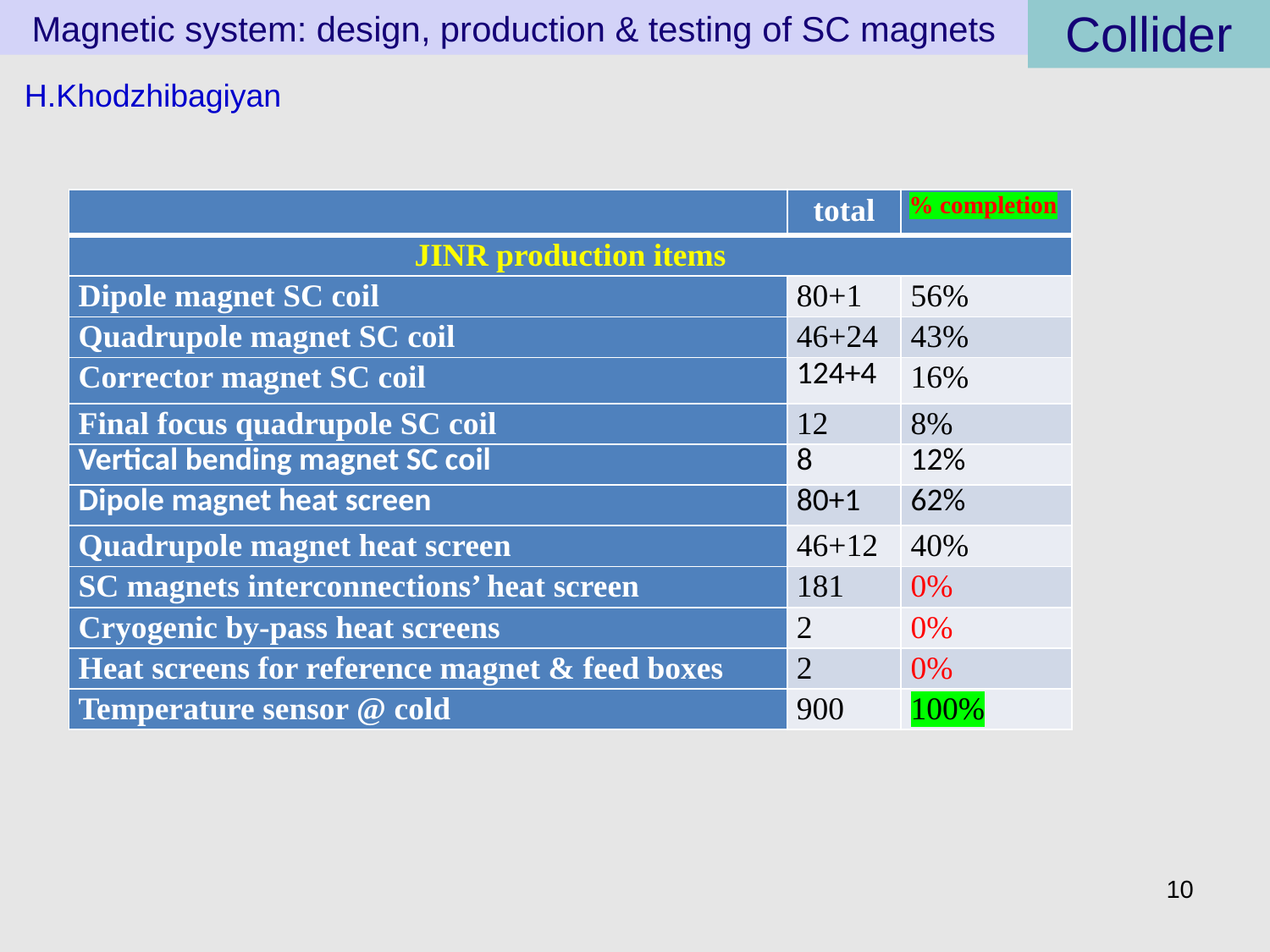

Collider
Magnetic system: design, production & testing of SC magnets
H.Khodzhibagiyan
|  | total | % completion |
| --- | --- | --- |
| JINR production items |  |  |
| Dipole magnet SC coil | 80+1 | 56% |
| Quadrupole magnet SC coil | 46+24 | 43% |
| Corrector magnet SC coil | 124+4 | 16% |
| Final focus quadrupole SC coil | 12 | 8% |
| Vertical bending magnet SC coil | 8 | 12% |
| Dipole magnet heat screen | 80+1 | 62% |
| Quadrupole magnet heat screen | 46+12 | 40% |
| SC magnets interconnections’ heat screen | 181 | 0% |
| Cryogenic by-pass heat screens | 2 | 0% |
| Heat screens for reference magnet & feed boxes | 2 | 0% |
| Temperature sensor @ cold | 900 | 100% |
10